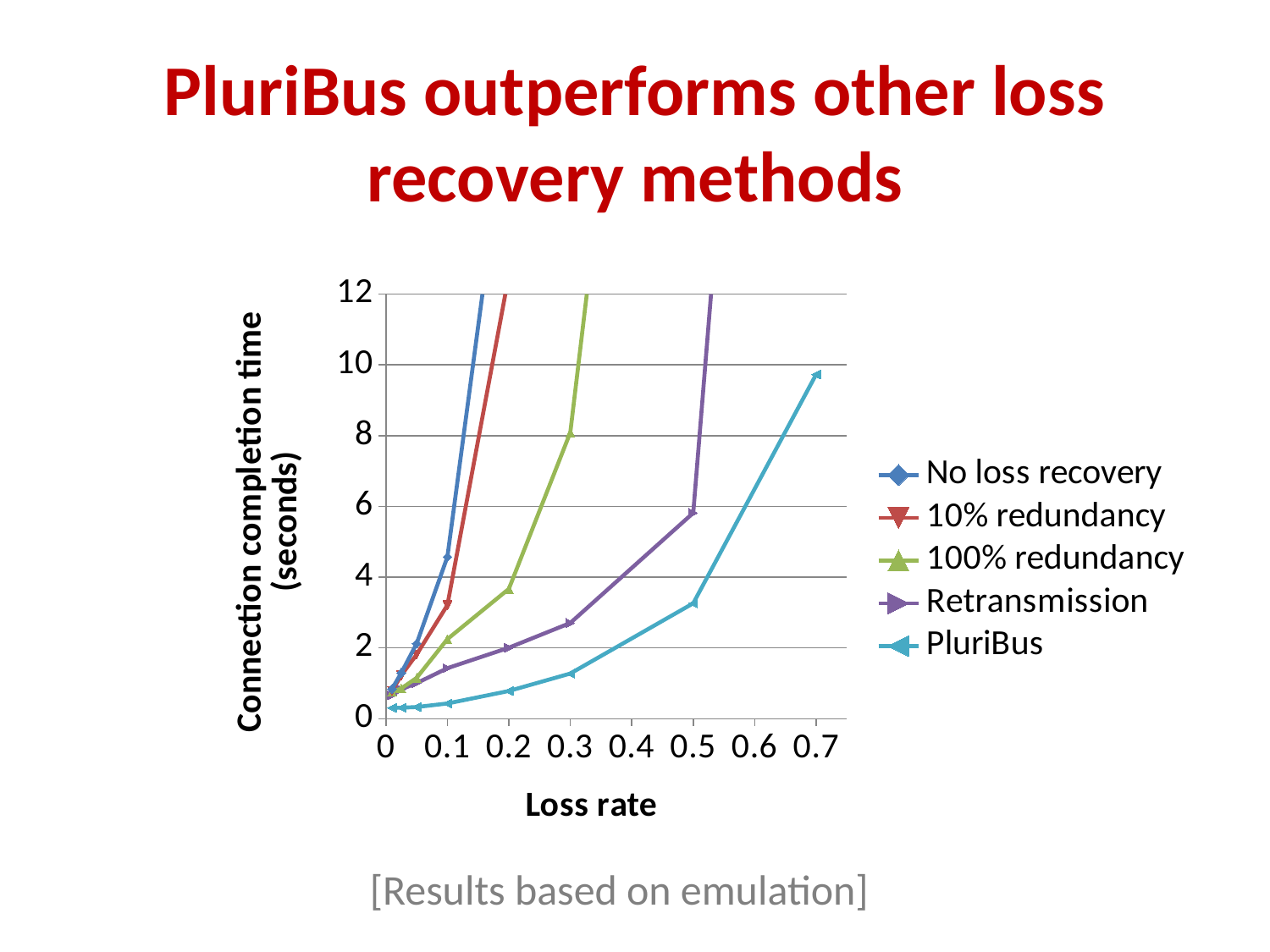

# PluriBus outperforms other loss recovery methods

### Chart

| Category | No loss recovery | 10% redundancy | 100% redundancy | Retransmission | PluriBus |
|---|---|---|---|---|---|
[Results based on emulation]